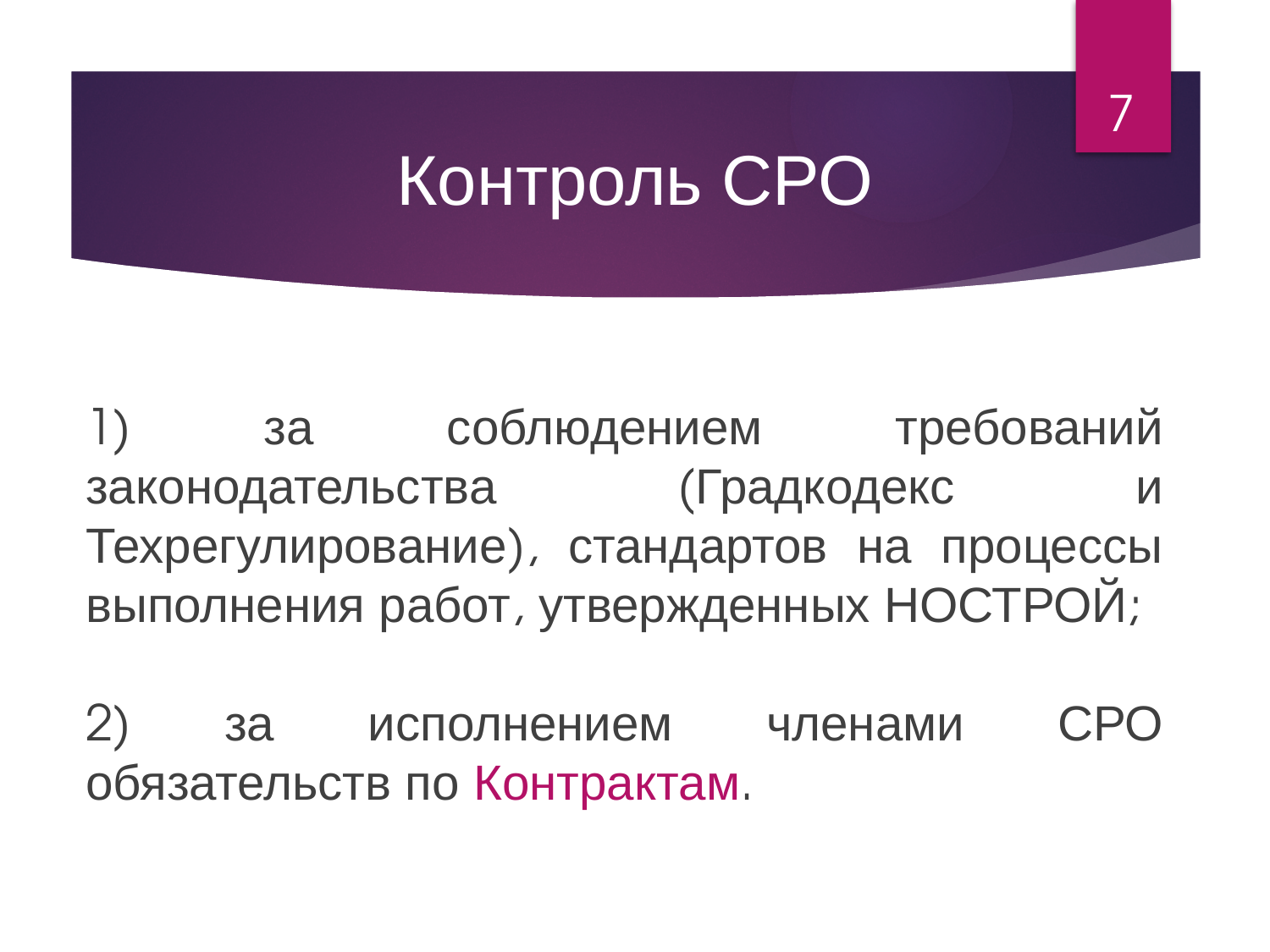

7
# Контроль СРО
1) за соблюдением требований законодательства (Градкодекс и Техрегулирование), стандартов на процессы выполнения работ, утвержденных НОСТРОЙ;

2) за исполнением членами СРО обязательств по Контрактам.